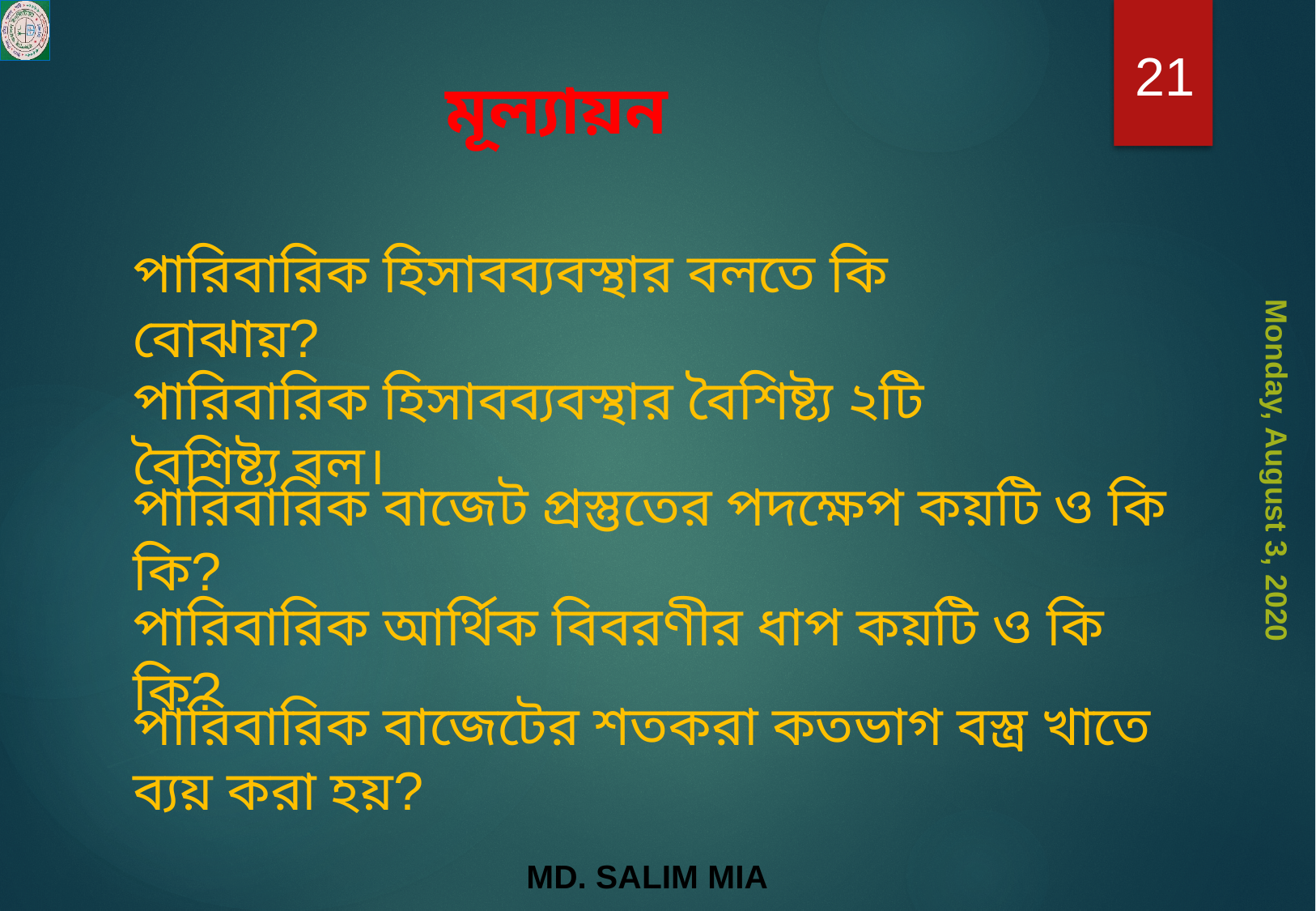

21
মূল্যায়ন
পারিবারিক হিসাবব্যবস্থার বলতে কি বোঝায়?
পারিবারিক হিসাবব্যবস্থার বৈশিষ্ট্য ২টি বৈশিষ্ট্য বল।
Monday, August 3, 2020
পারিবারিক বাজেট প্রস্তুতের পদক্ষেপ কয়টি ও কি কি?
পারিবারিক আর্থিক বিবরণীর ধাপ কয়টি ও কি কি?
পারিবারিক বাজেটের শতকরা কতভাগ বস্ত্র খাতে ব্যয় করা হয়?